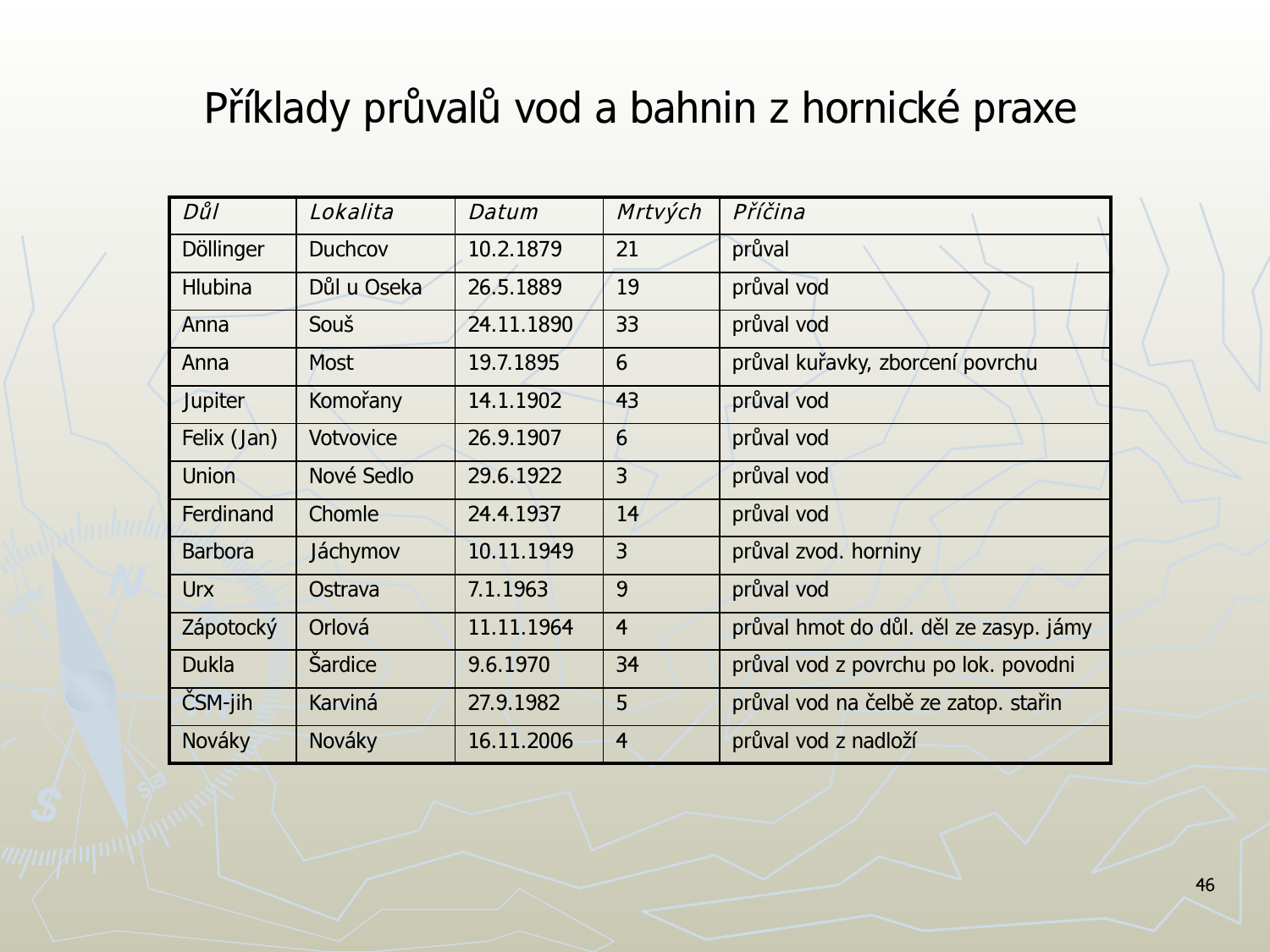

# Příklady průvalů vod a bahnin z hornické praxe
| Důl | Lokalita | Datum | Mrtvých | Příčina |
| --- | --- | --- | --- | --- |
| Döllinger | Duchcov | 10.2.1879 | 21 | průval |
| Hlubina | Důl u Oseka | 26.5.1889 | 19 | průval vod |
| Anna | Souš | 24.11.1890 | 33 | průval vod |
| Anna | Most | 19.7.1895 | 6 | průval kuřavky, zborcení povrchu |
| Jupiter | Komořany | 14.1.1902 | 43 | průval vod |
| Felix (Jan) | Votvovice | 26.9.1907 | 6 | průval vod |
| Union | Nové Sedlo | 29.6.1922 | 3 | průval vod |
| Ferdinand | Chomle | 24.4.1937 | 14 | průval vod |
| Barbora | Jáchymov | 10.11.1949 | 3 | průval zvod. horniny |
| Urx | Ostrava | 7.1.1963 | 9 | průval vod |
| Zápotocký | Orlová | 11.11.1964 | 4 | průval hmot do důl. děl ze zasyp. jámy |
| Dukla | Šardice | 9.6.1970 | 34 | průval vod z povrchu po lok. povodni |
| ČSM-jih | Karviná | 27.9.1982 | 5 | průval vod na čelbě ze zatop. stařin |
| Nováky | Nováky | 16.11.2006 | 4 | průval vod z nadloží |
46